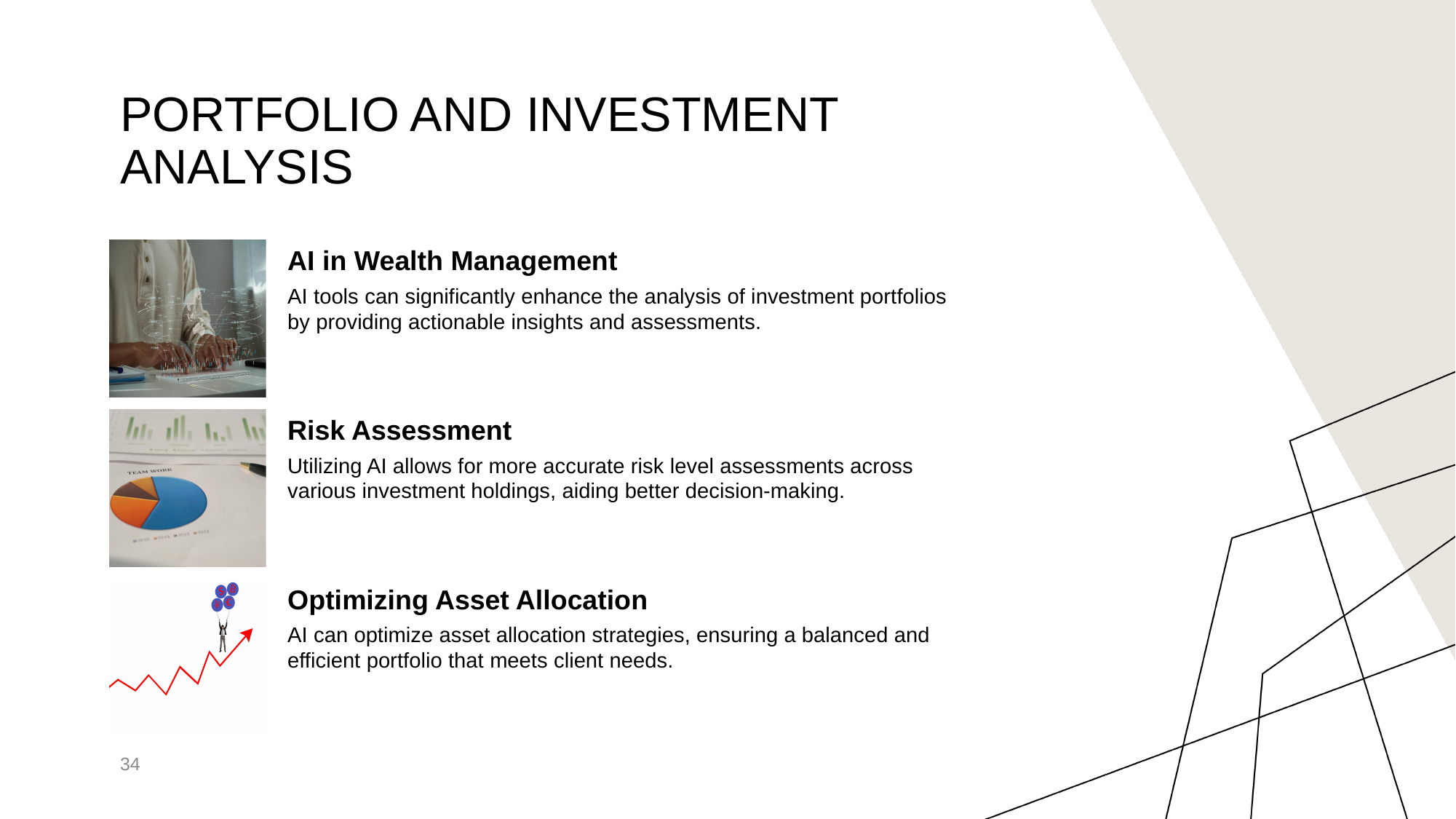

# Portfolio and Investment Analysis
AI in Wealth Management
AI tools can significantly enhance the analysis of investment portfolios by providing actionable insights and assessments.
Risk Assessment
Utilizing AI allows for more accurate risk level assessments across various investment holdings, aiding better decision-making.
Optimizing Asset Allocation
AI can optimize asset allocation strategies, ensuring a balanced and efficient portfolio that meets client needs.
34